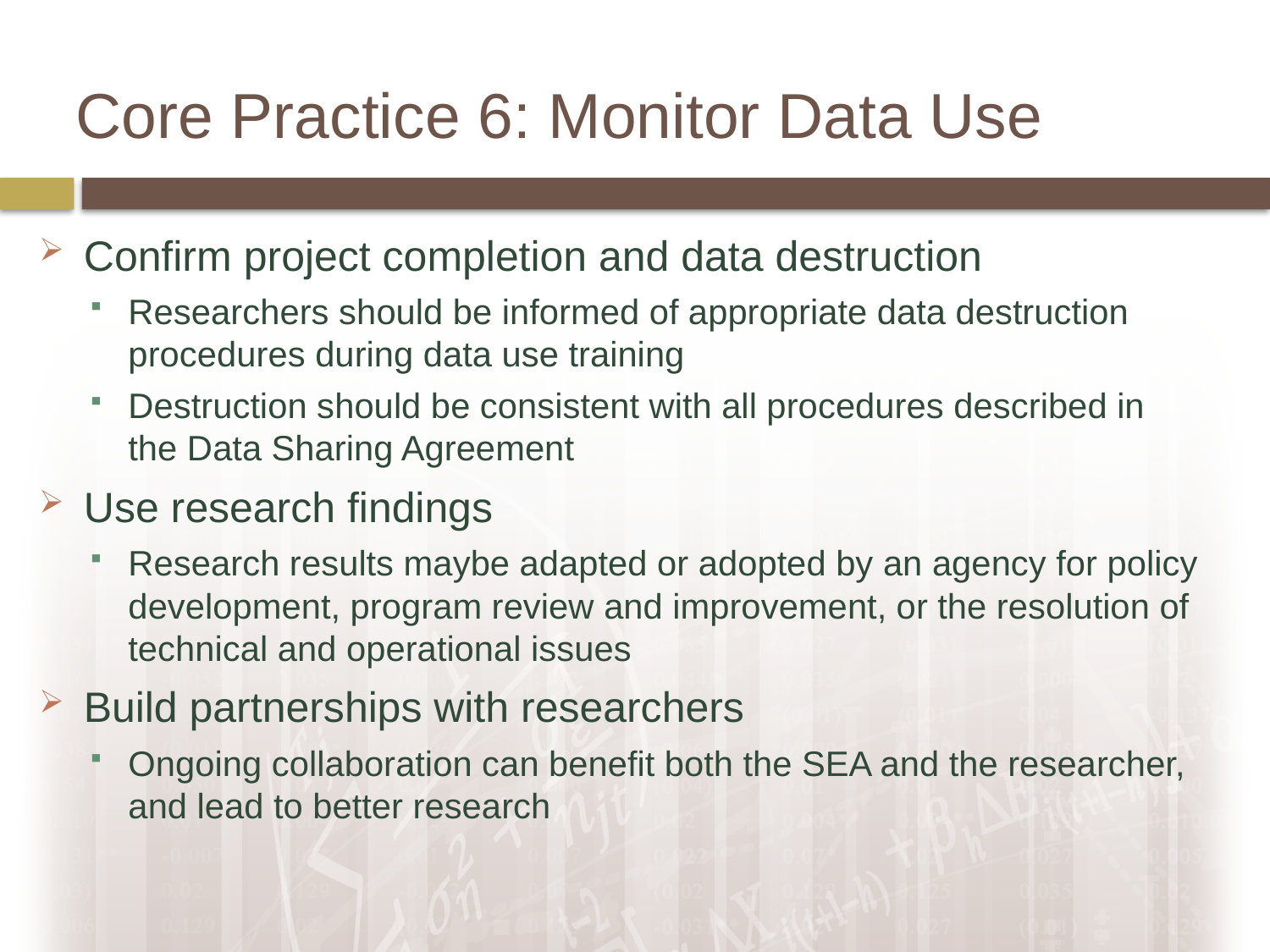

Core Practice 6: Monitor Data Use
Confirm project completion and data destruction
Researchers should be informed of appropriate data destruction procedures during data use training
Destruction should be consistent with all procedures described in the Data Sharing Agreement
Use research findings
Research results maybe adapted or adopted by an agency for policy development, program review and improvement, or the resolution of technical and operational issues
Build partnerships with researchers
Ongoing collaboration can benefit both the SEA and the researcher, and lead to better research